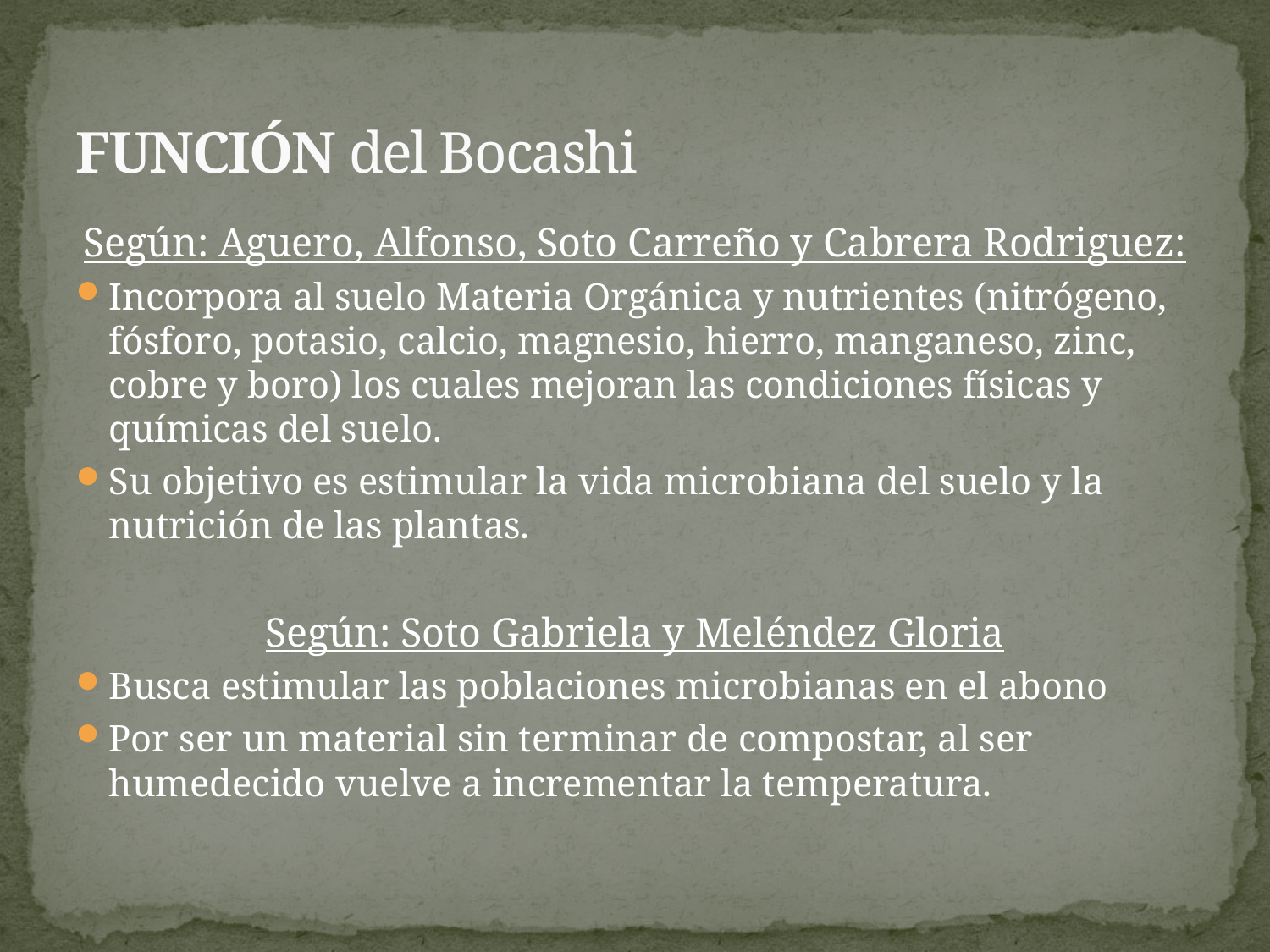

# FUNCIÓN del Bocashi
Según: Aguero, Alfonso, Soto Carreño y Cabrera Rodriguez:
Incorpora al suelo Materia Orgánica y nutrientes (nitrógeno, fósforo, potasio, calcio, magnesio, hierro, manganeso, zinc, cobre y boro) los cuales mejoran las condiciones físicas y químicas del suelo.
Su objetivo es estimular la vida microbiana del suelo y la nutrición de las plantas.

Según: Soto Gabriela y Meléndez Gloria
Busca estimular las poblaciones microbianas en el abono
Por ser un material sin terminar de compostar, al ser humedecido vuelve a incrementar la temperatura.